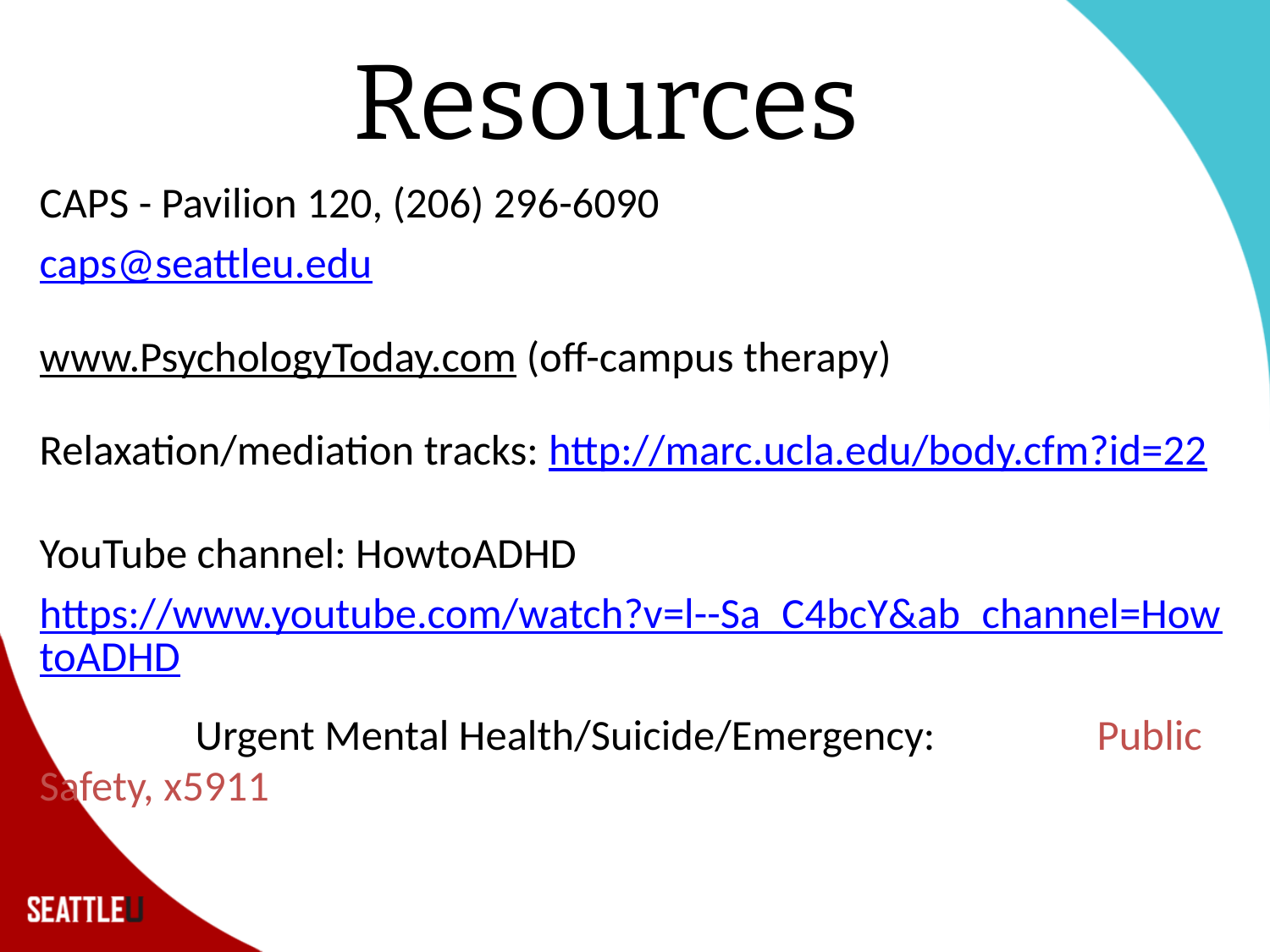

# Resources
CAPS - Pavilion 120, (206) 296-6090
caps@seattleu.edu

www.PsychologyToday.com (off-campus therapy)

Relaxation/mediation tracks: http://marc.ucla.edu/body.cfm?id=22

YouTube channel: HowtoADHD
https://www.youtube.com/watch?v=l--Sa_C4bcY&ab_channel=HowtoADHD

                Urgent Mental Health/Suicide/Emergency:     		       Public Safety, x5911